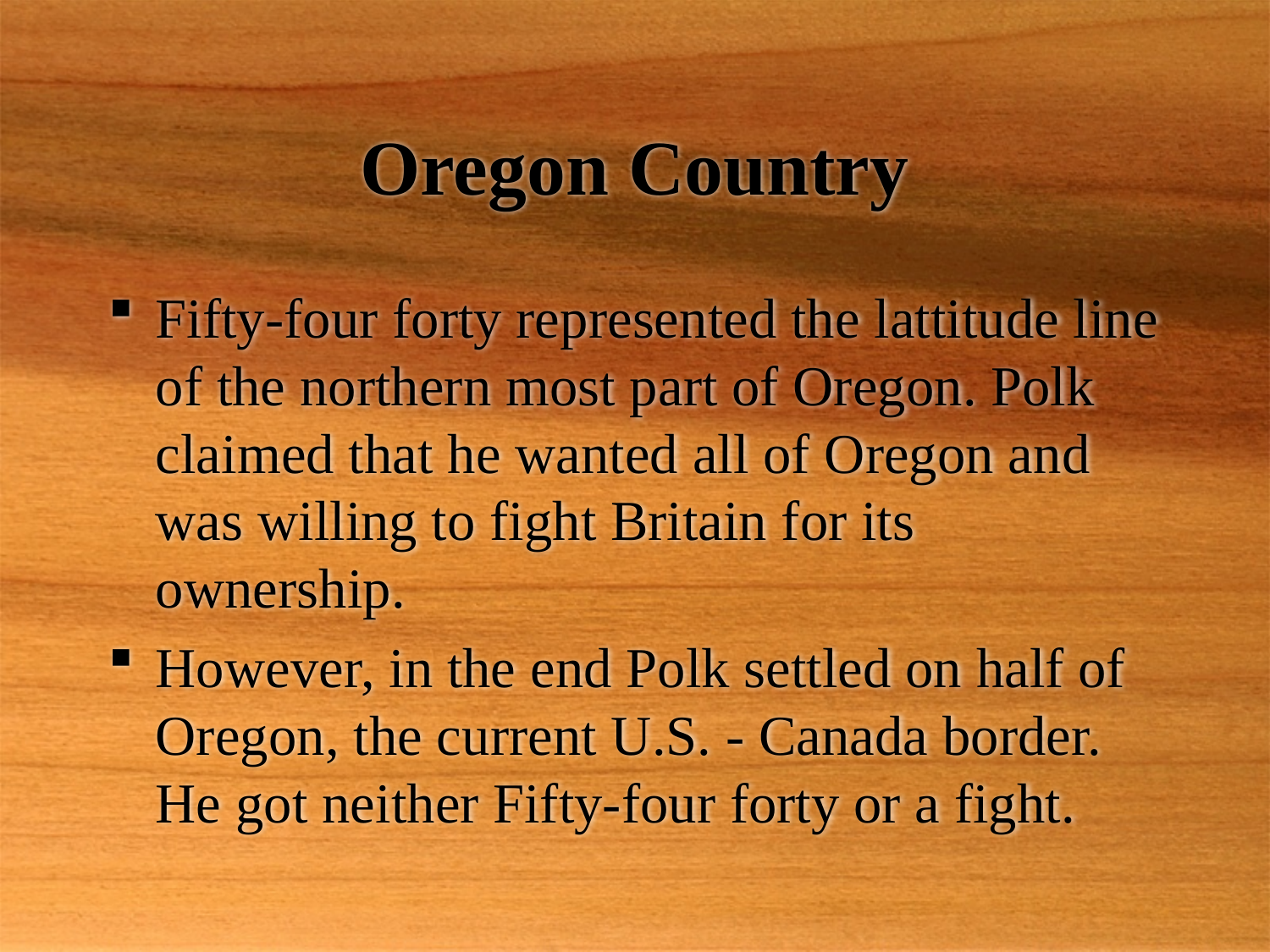

# Oregon Country
Fifty-four forty represented the lattitude line of the northern most part of Oregon. Polk claimed that he wanted all of Oregon and was willing to fight Britain for its ownership.
However, in the end Polk settled on half of Oregon, the current U.S. - Canada border. He got neither Fifty-four forty or a fight.